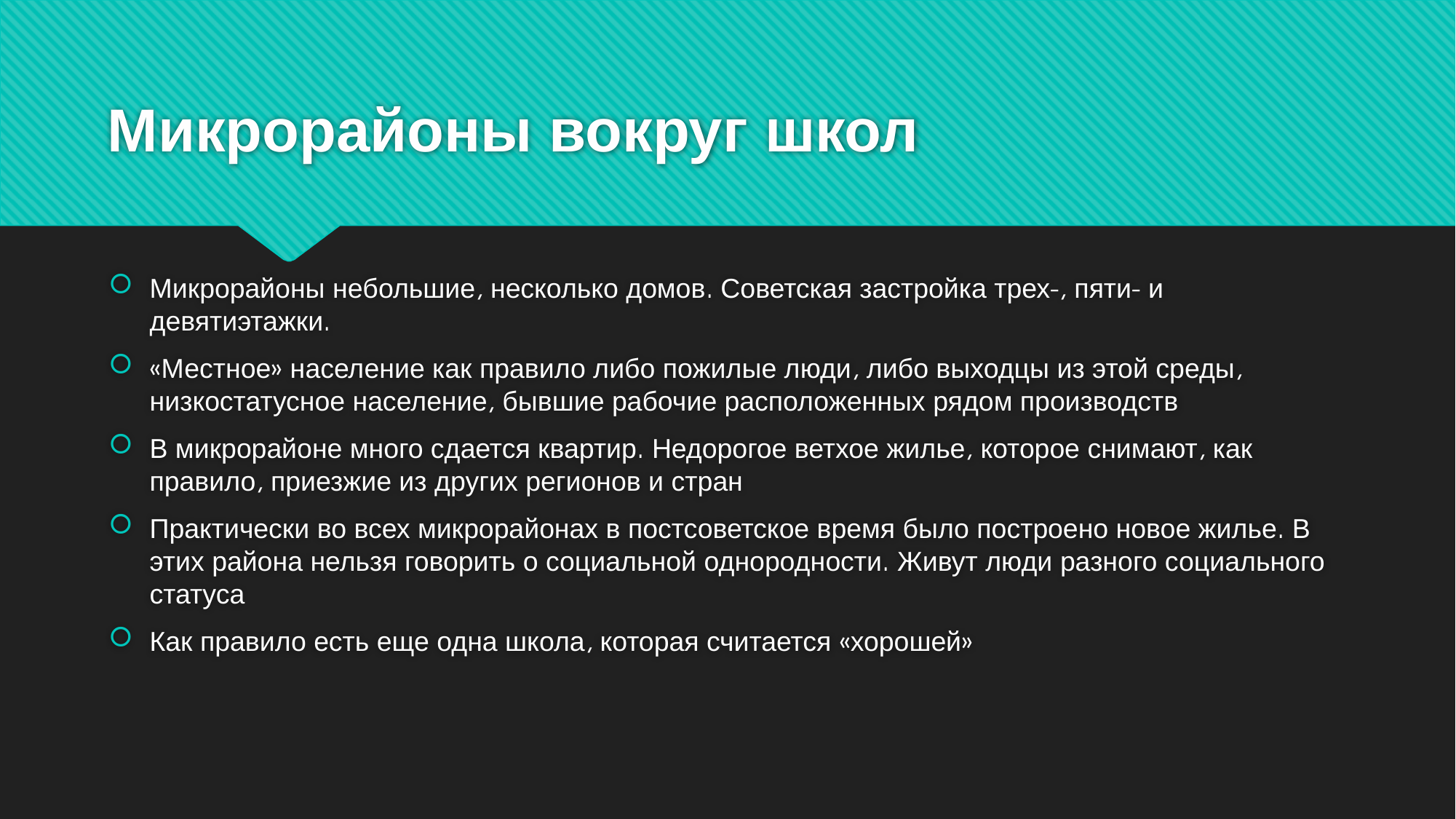

# Микрорайоны вокруг школ
Микрорайоны небольшие, несколько домов. Советская застройка трех-, пяти- и девятиэтажки.
«Местное» население как правило либо пожилые люди, либо выходцы из этой среды, низкостатусное население, бывшие рабочие расположенных рядом производств
В микрорайоне много сдается квартир. Недорогое ветхое жилье, которое снимают, как правило, приезжие из других регионов и стран
Практически во всех микрорайонах в постсоветское время было построено новое жилье. В этих района нельзя говорить о социальной однородности. Живут люди разного социального статуса
Как правило есть еще одна школа, которая считается «хорошей»